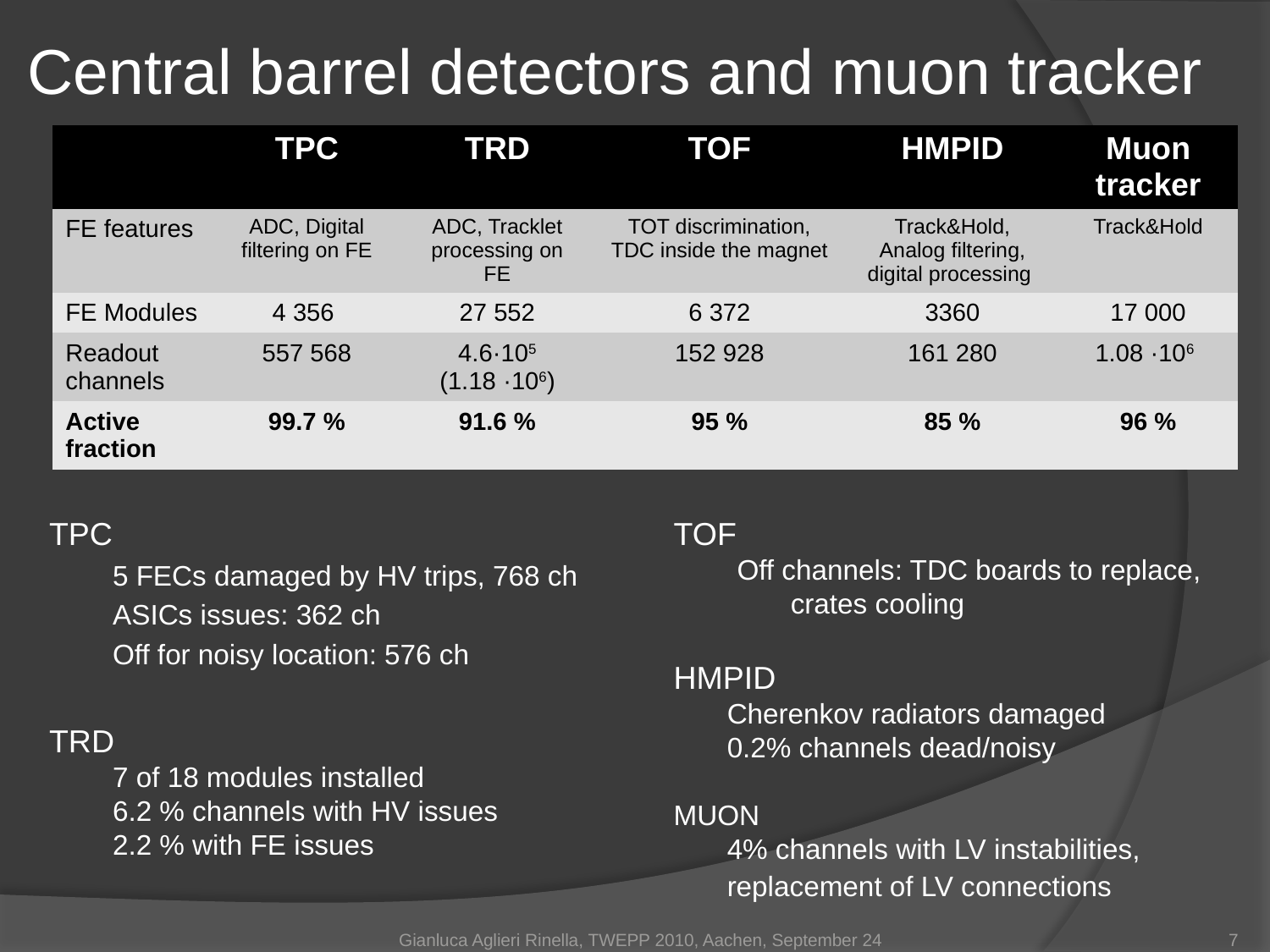

# Central barrel detectors and muon tracker
|  | TPC | TRD | TOF | HMPID | Muon tracker |
| --- | --- | --- | --- | --- | --- |
| FE features | ADC, Digital filtering on FE | ADC, Tracklet processing on FE | TOT discrimination, TDC inside the magnet | Track&Hold, Analog filtering, digital processing | Track&Hold |
| FE Modules | 4 356 | 27 552 | 6 372 | 3360 | 17 000 |
| Readout channels | 557 568 | 4.6·105 (1.18 ·106) | 152 928 | 161 280 | 1.08 ·106 |
| Active fraction | 99.7 % | 91.6 % | 95 % | 85 % | 96 % |
TPC
5 FECs damaged by HV trips, 768 ch
ASICs issues: 362 ch
Off for noisy location: 576 ch

TRD
7 of 18 modules installed
6.2 % channels with HV issues
2.2 % with FE issues
TOF
Off channels: TDC boards to replace, crates cooling

HMPID
	Cherenkov radiators damaged
	0.2% channels dead/noisy

MUON
	4% channels with LV instabilities, replacement of LV connections
Gianluca Aglieri Rinella, TWEPP 2010, Aachen, September 24
7